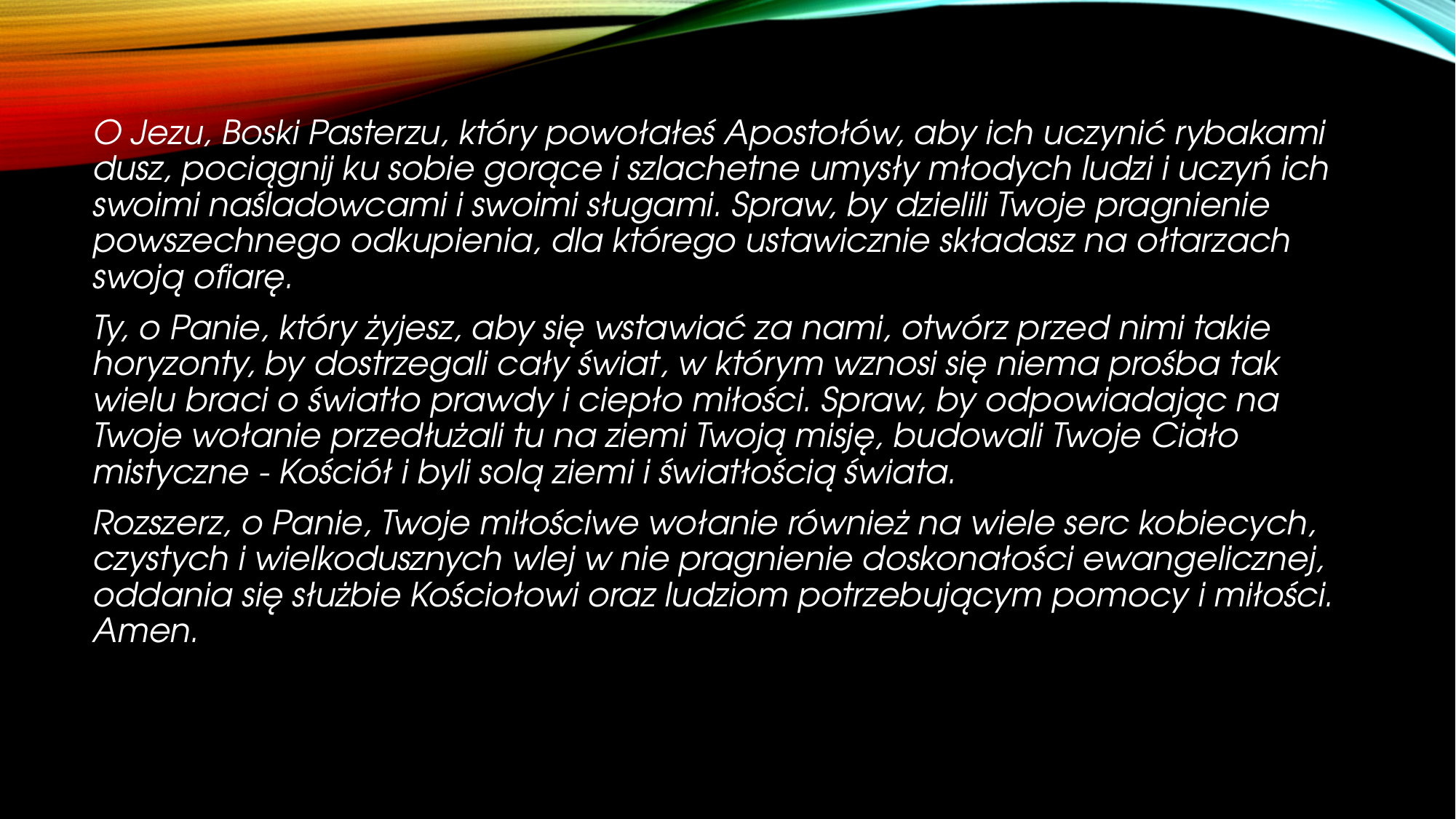

O Jezu, Boski Pasterzu, który powołałeś Apostołów, aby ich uczynić rybakami dusz, pociągnij ku sobie gorące i szlachetne umysły młodych ludzi i uczyń ich swoimi naśladowcami i swoimi sługami. Spraw, by dzielili Twoje pragnienie powszechnego odkupienia, dla którego ustawicznie składasz na ołtarzach swoją ofiarę.
Ty, o Panie, który żyjesz, aby się wstawiać za nami, otwórz przed nimi takie horyzonty, by dostrzegali cały świat, w którym wznosi się niema prośba tak wielu braci o światło prawdy i ciepło miłości. Spraw, by odpowiadając na Twoje wołanie przedłużali tu na ziemi Twoją misję, budowali Twoje Ciało mistyczne - Kościół i byli solą ziemi i światłością świata.
Rozszerz, o Panie, Twoje miłościwe wołanie również na wiele serc kobiecych, czystych i wielkodusznych wlej w nie pragnienie doskonałości ewangelicznej, oddania się służbie Kościołowi oraz ludziom potrzebującym pomocy i miłości. Amen.